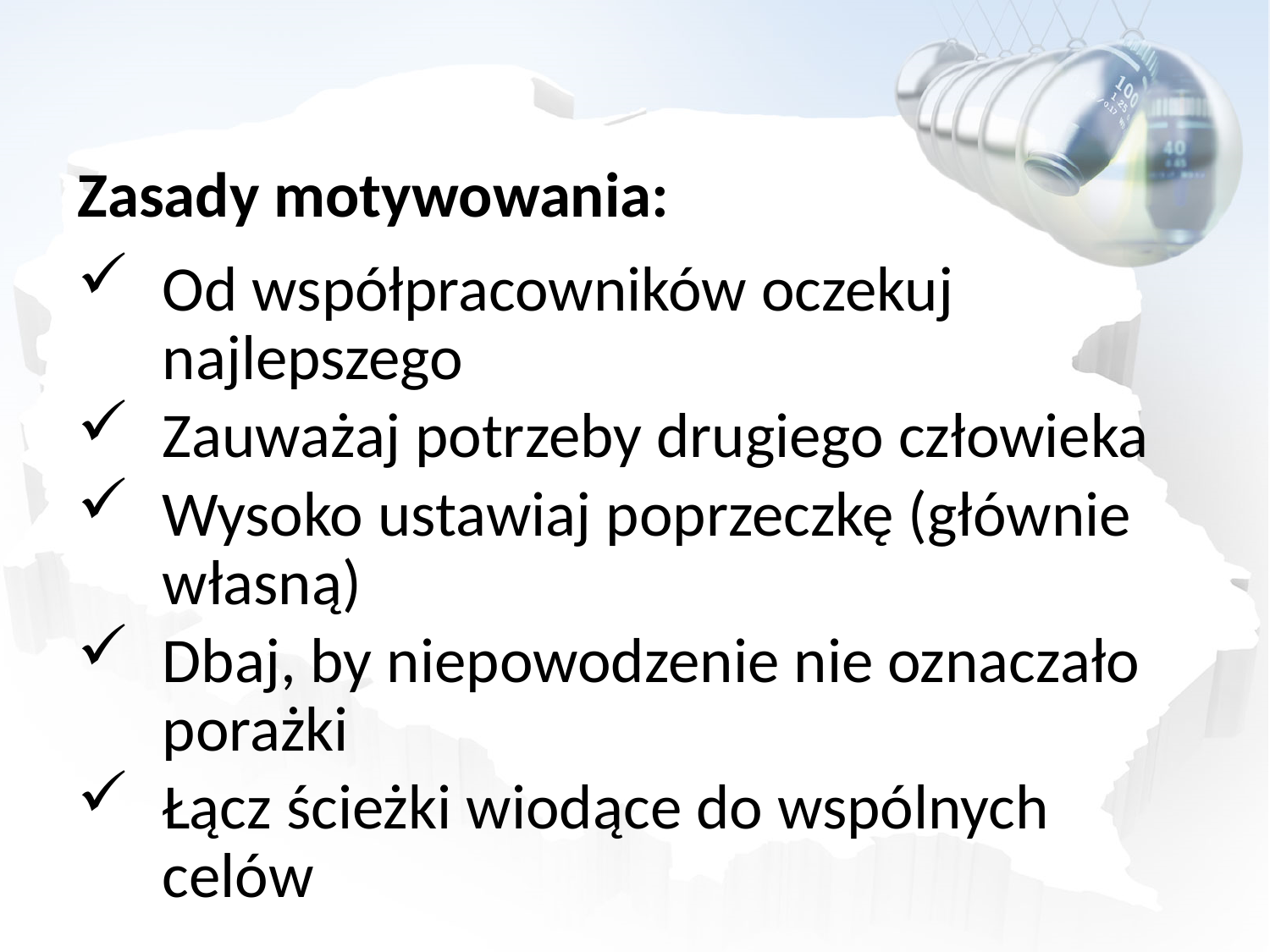

Zasady motywowania:
Od współpracowników oczekuj najlepszego
Zauważaj potrzeby drugiego człowieka
Wysoko ustawiaj poprzeczkę (głównie własną)
Dbaj, by niepowodzenie nie oznaczało porażki
Łącz ścieżki wiodące do wspólnych celów